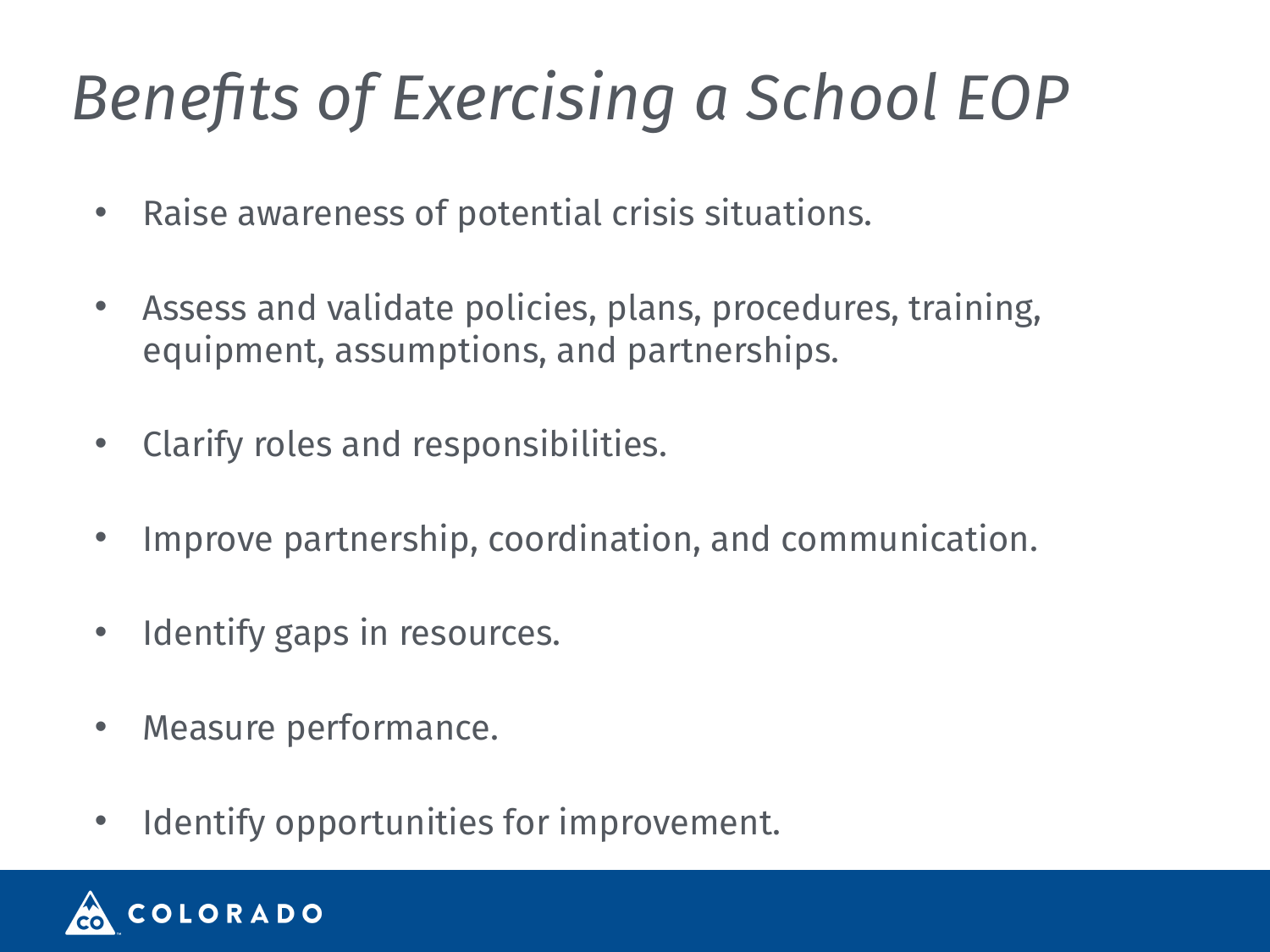

# Benefits of Exercising a School EOP
Raise awareness of potential crisis situations.
Assess and validate policies, plans, procedures, training, equipment, assumptions, and partnerships.
Clarify roles and responsibilities.
Improve partnership, coordination, and communication.
Identify gaps in resources.
Measure performance.
Identify opportunities for improvement.